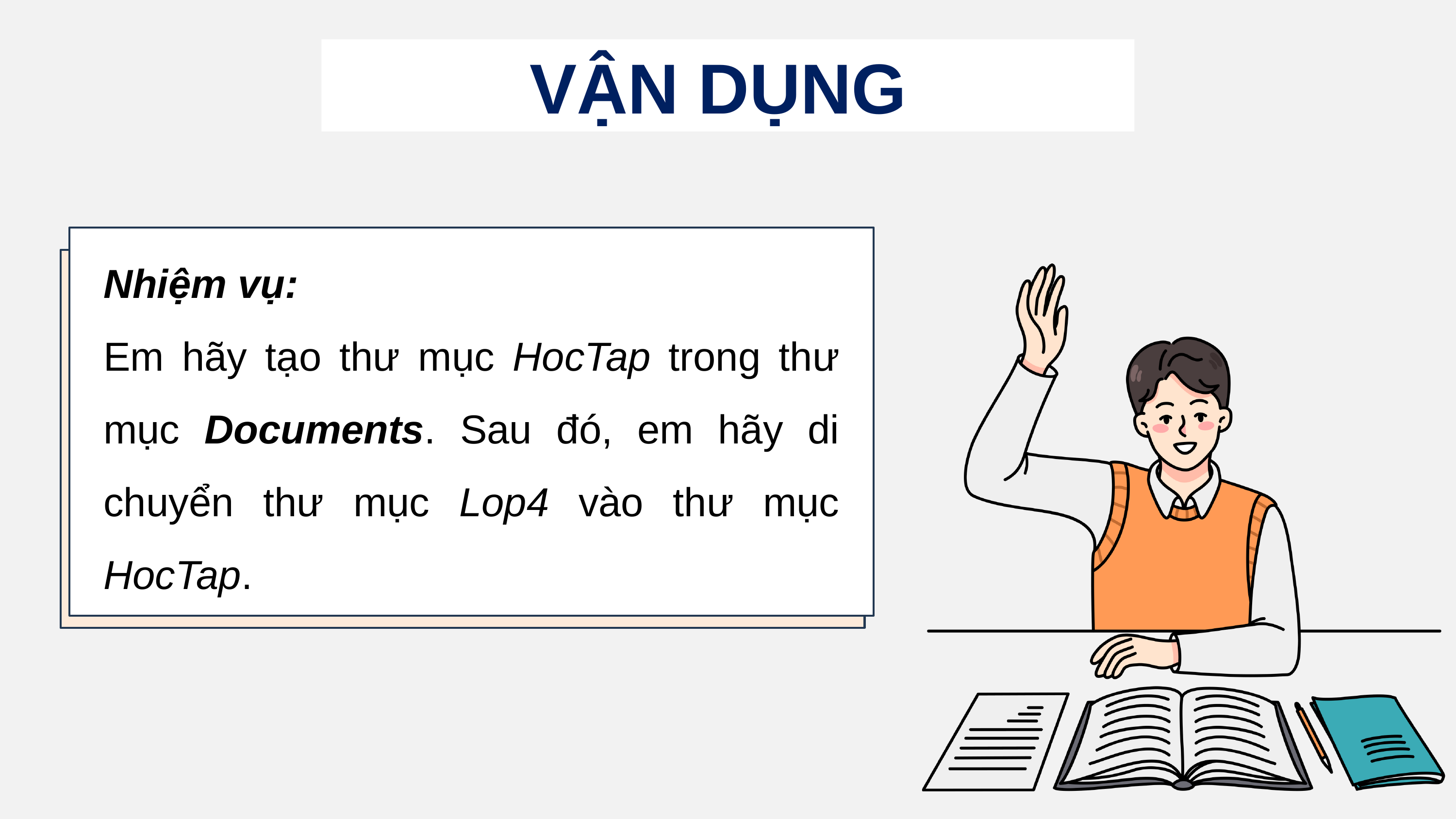

VẬN DỤNG

Nhiệm vụ:
Em hãy tạo thư mục HocTap trong thư mục Documents. Sau đó, em hãy di chuyển thư mục Lop4 vào thư mục HocTap.